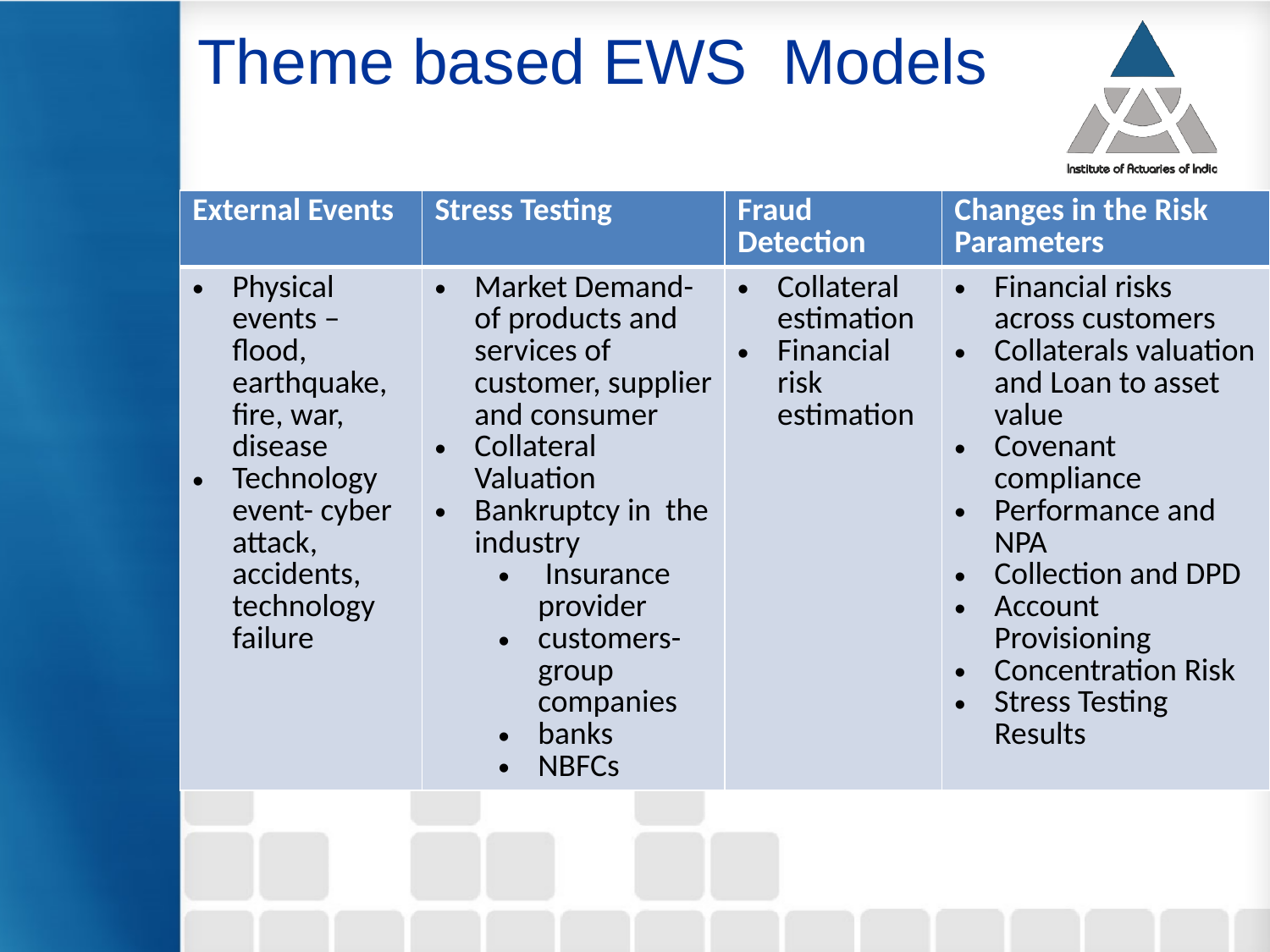

# Theme based EWS  Models
| External Events | Stress Testing | Fraud Detection | Changes in the Risk Parameters |
| --- | --- | --- | --- |
| Physical events – flood, earthquake, fire, war, disease Technology event- cyber attack, accidents, technology failure | Market Demand- of products and services of customer, supplier and consumer Collateral Valuation Bankruptcy in the industry Insurance provider customers- group companies banks NBFCs | Collateral estimation Financial risk estimation | Financial risks across customers Collaterals valuation and Loan to asset value Covenant compliance Performance and NPA Collection and DPD Account Provisioning Concentration Risk Stress Testing Results |